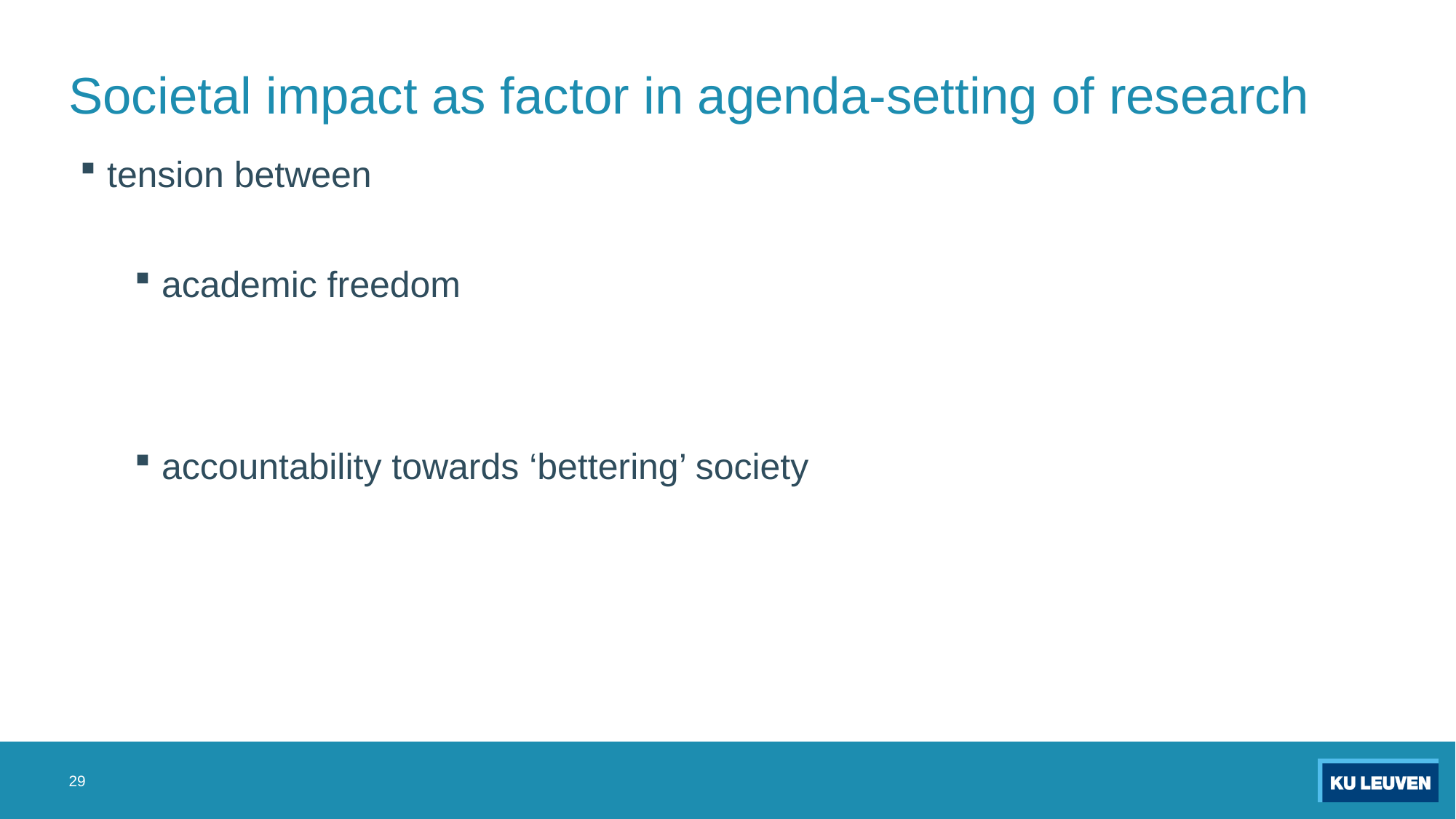

# Societal impact as factor in agenda-setting of research
tension between

academic freedom

accountability towards ‘bettering’ society

29